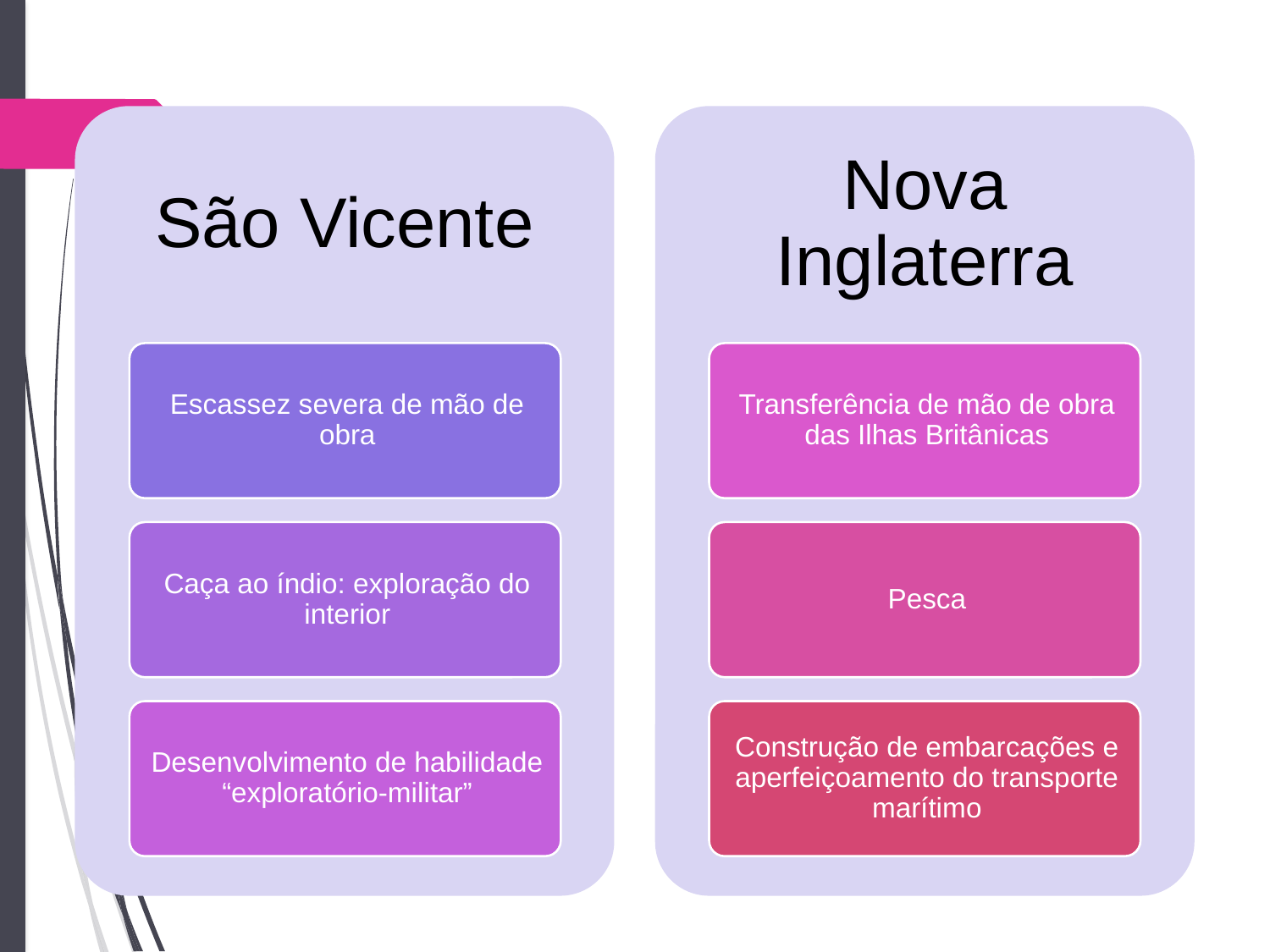

São Vicente
Escassez severa de mão de obra
Caça ao índio: exploração do interior
Desenvolvimento de habilidade “exploratório-militar”
Nova Inglaterra
Transferência de mão de obra das Ilhas Britânicas
Pesca
Construção de embarcações e aperfeiçoamento do transporte marítimo